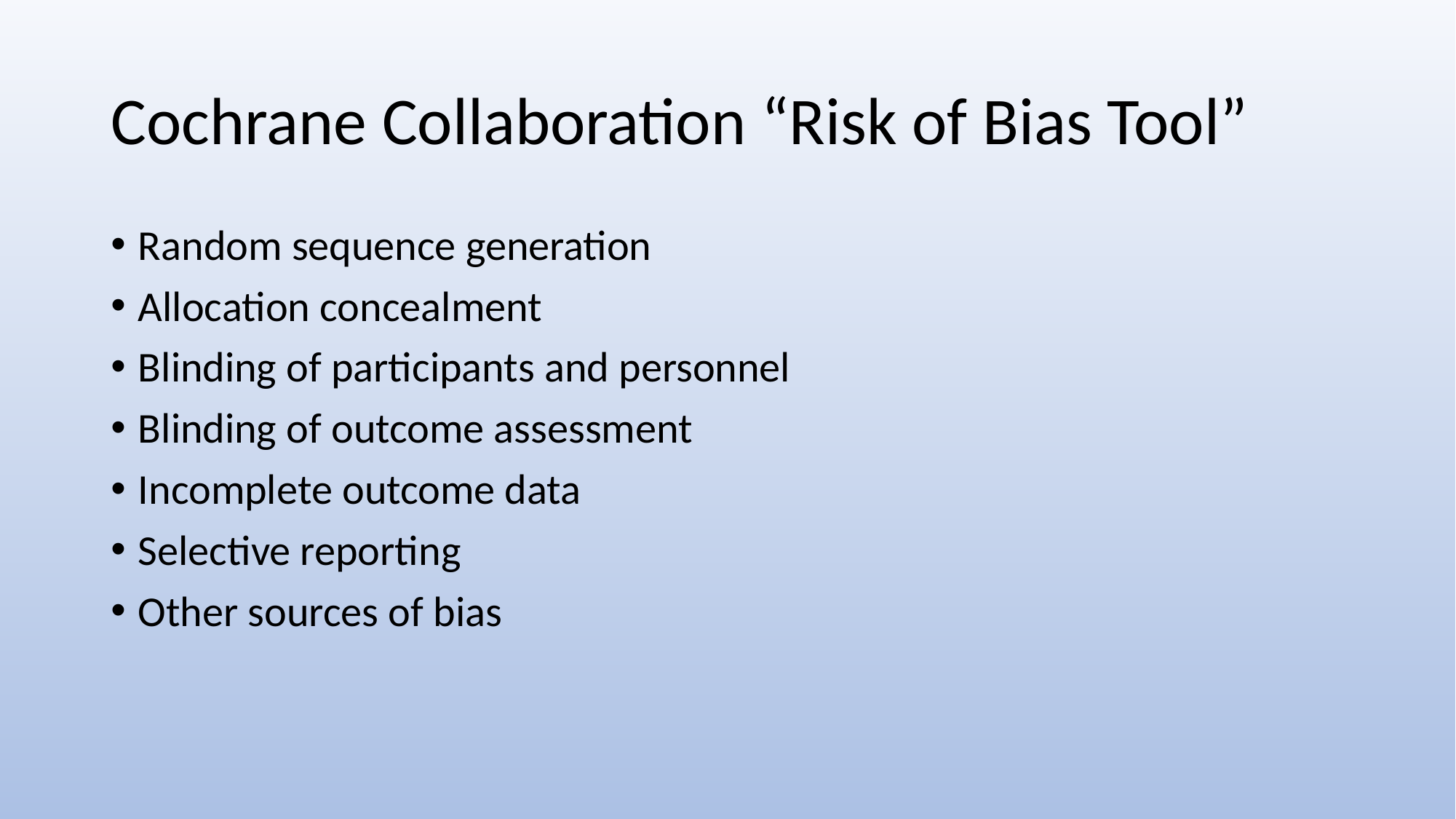

# Cochrane Collaboration “Risk of Bias Tool”
Random sequence generation
Allocation concealment
Blinding of participants and personnel
Blinding of outcome assessment
Incomplete outcome data
Selective reporting
Other sources of bias